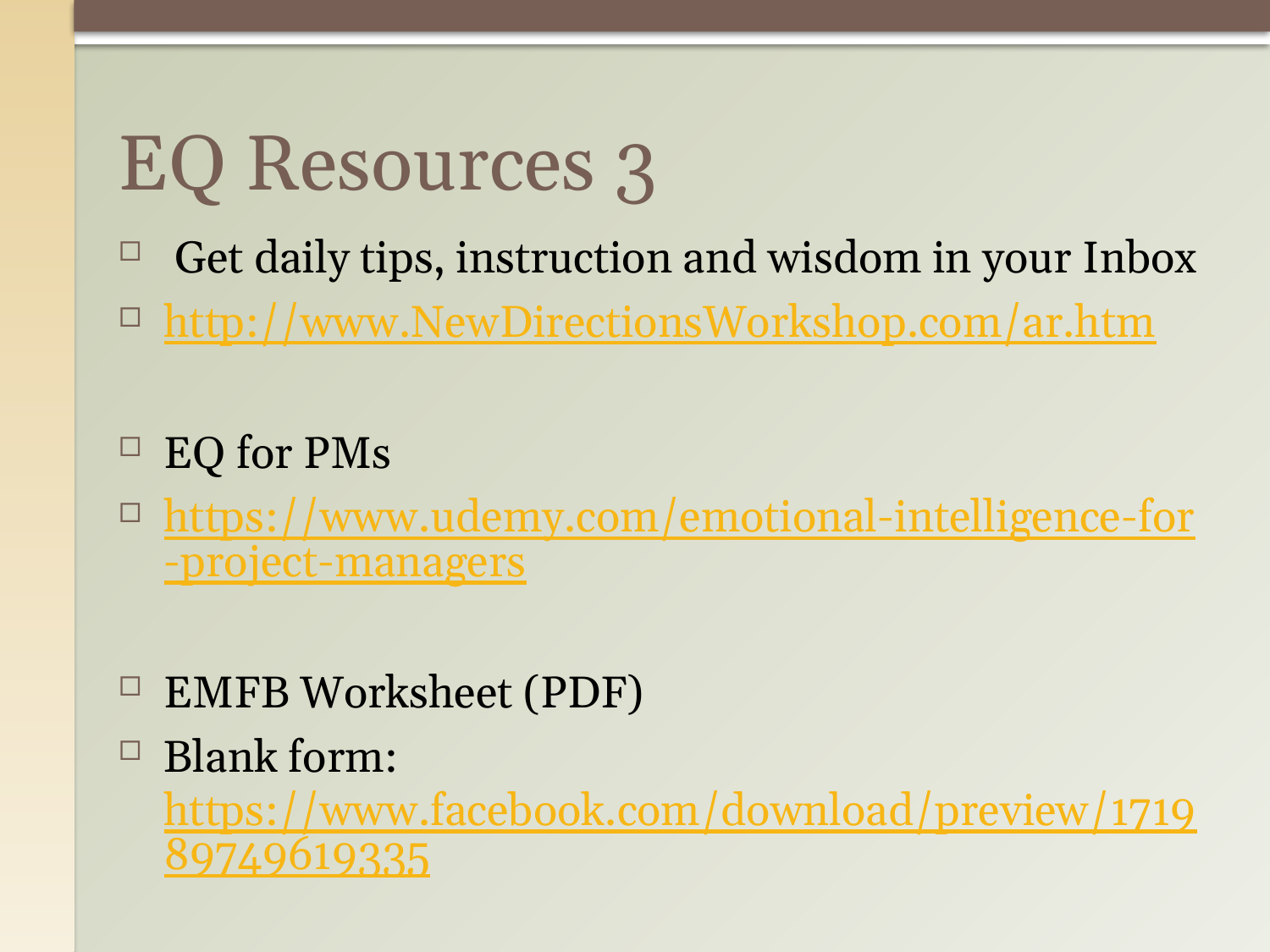

# EQ Resources 3
 Get daily tips, instruction and wisdom in your Inbox
http://www.NewDirectionsWorkshop.com/ar.htm

EQ for PMs
https://www.udemy.com/emotional-intelligence-for-project-managers

EMFB Worksheet (PDF)
Blank form: https://www.facebook.com/download/preview/171989749619335